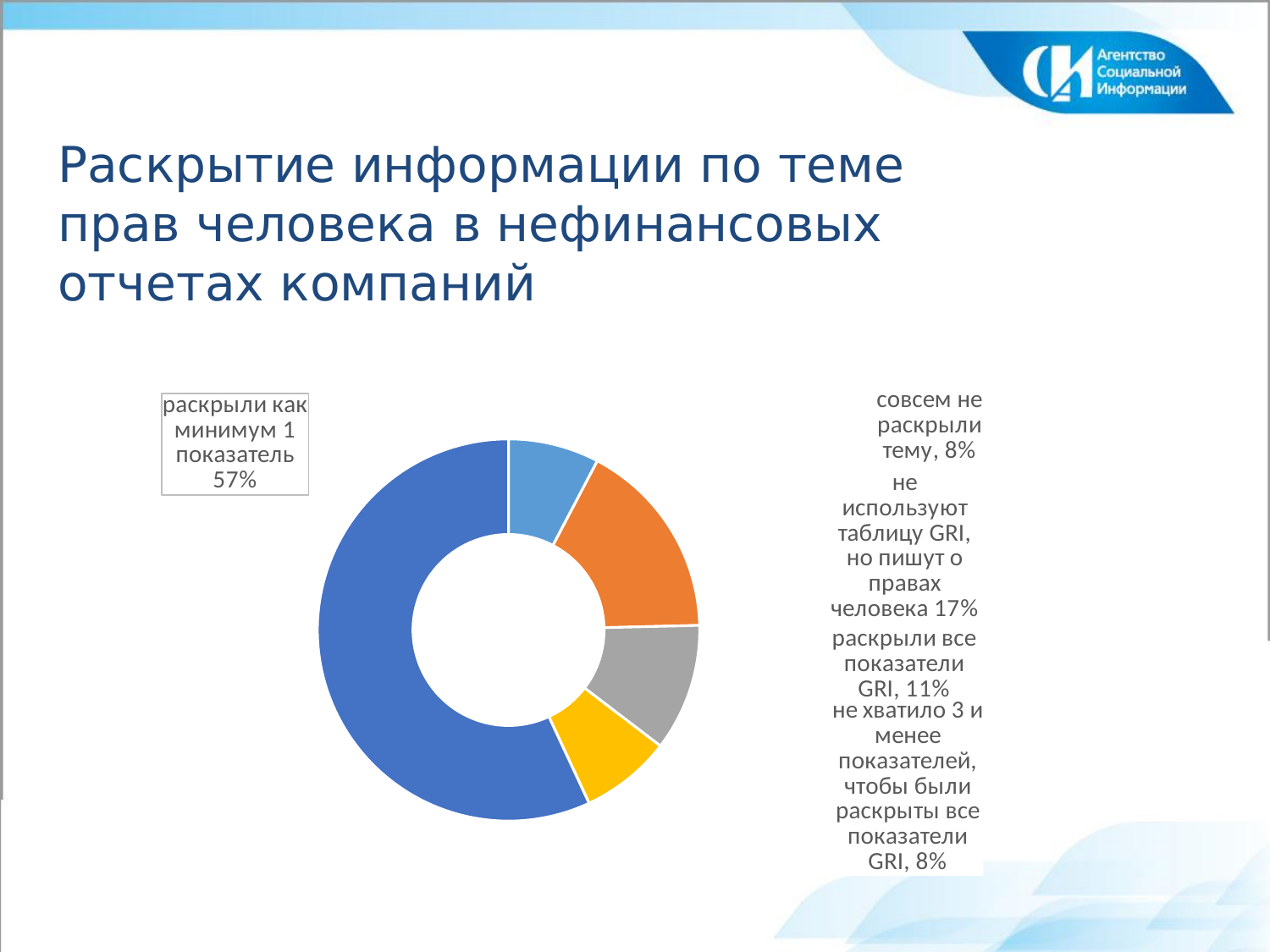

# Раскрытие информации по теме прав человека в нефинансовых отчетах компаний

### Chart

| Category |  |
|---|---|
| совсем не раскрыли тему | 5.0 |
| не используют таблицу GRI, но пишут о правах человека | 11.0 |
| раскрыли все показатели GRI | 7.0 |
| не хватило 3 и менее показателей, чтобы были раскрыты все показатели GRI | 5.0 |
| раскрыли как минимум 1 показатель | 37.0 |